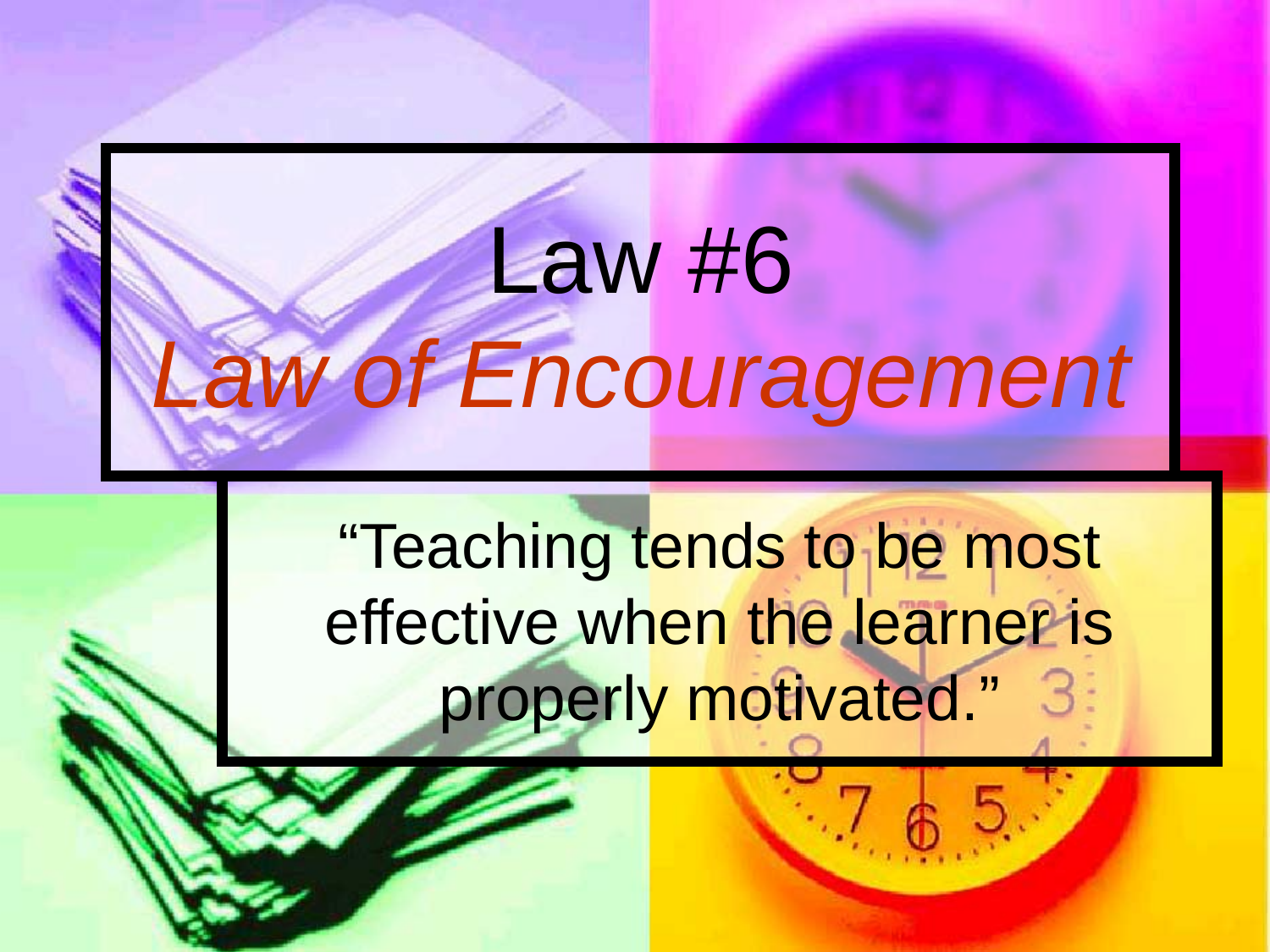

# Law #6 Law of Encouragement
“Teaching tends to be most effective when the learner is properly motivated.”